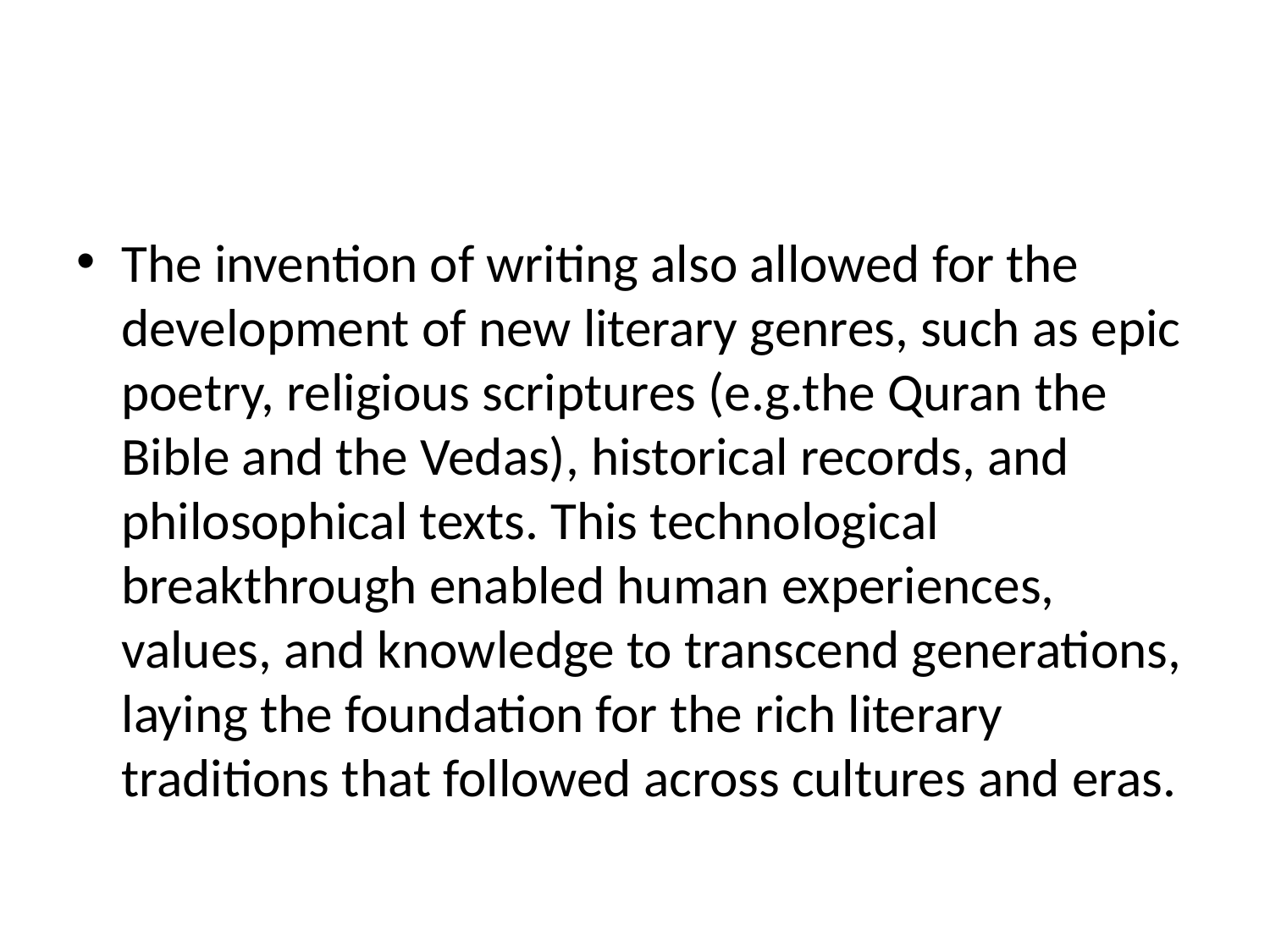

#
The invention of writing also allowed for the development of new literary genres, such as epic poetry, religious scriptures (e.g.the Quran the Bible and the Vedas), historical records, and philosophical texts. This technological breakthrough enabled human experiences, values, and knowledge to transcend generations, laying the foundation for the rich literary traditions that followed across cultures and eras.